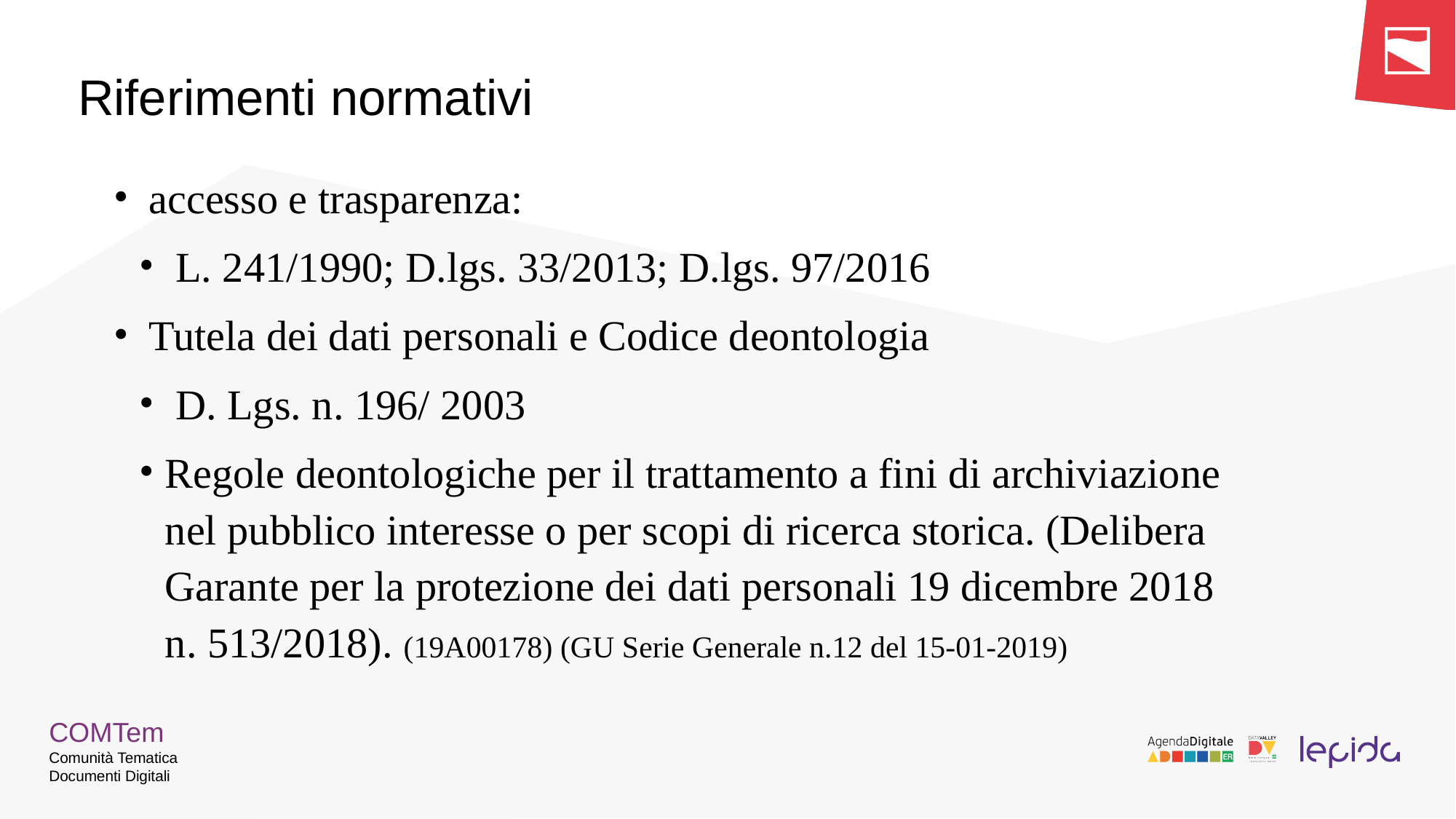

Riferimenti normativi
accesso e trasparenza:
 L. 241/1990; D.lgs. 33/2013; D.lgs. 97/2016
Tutela dei dati personali e Codice deontologia
 D. Lgs. n. 196/ 2003
Regole deontologiche per il trattamento a fini di archiviazione nel pubblico interesse o per scopi di ricerca storica. (Delibera Garante per la protezione dei dati personali 19 dicembre 2018 n. 513/2018). (19A00178) (GU Serie Generale n.12 del 15-01-2019)